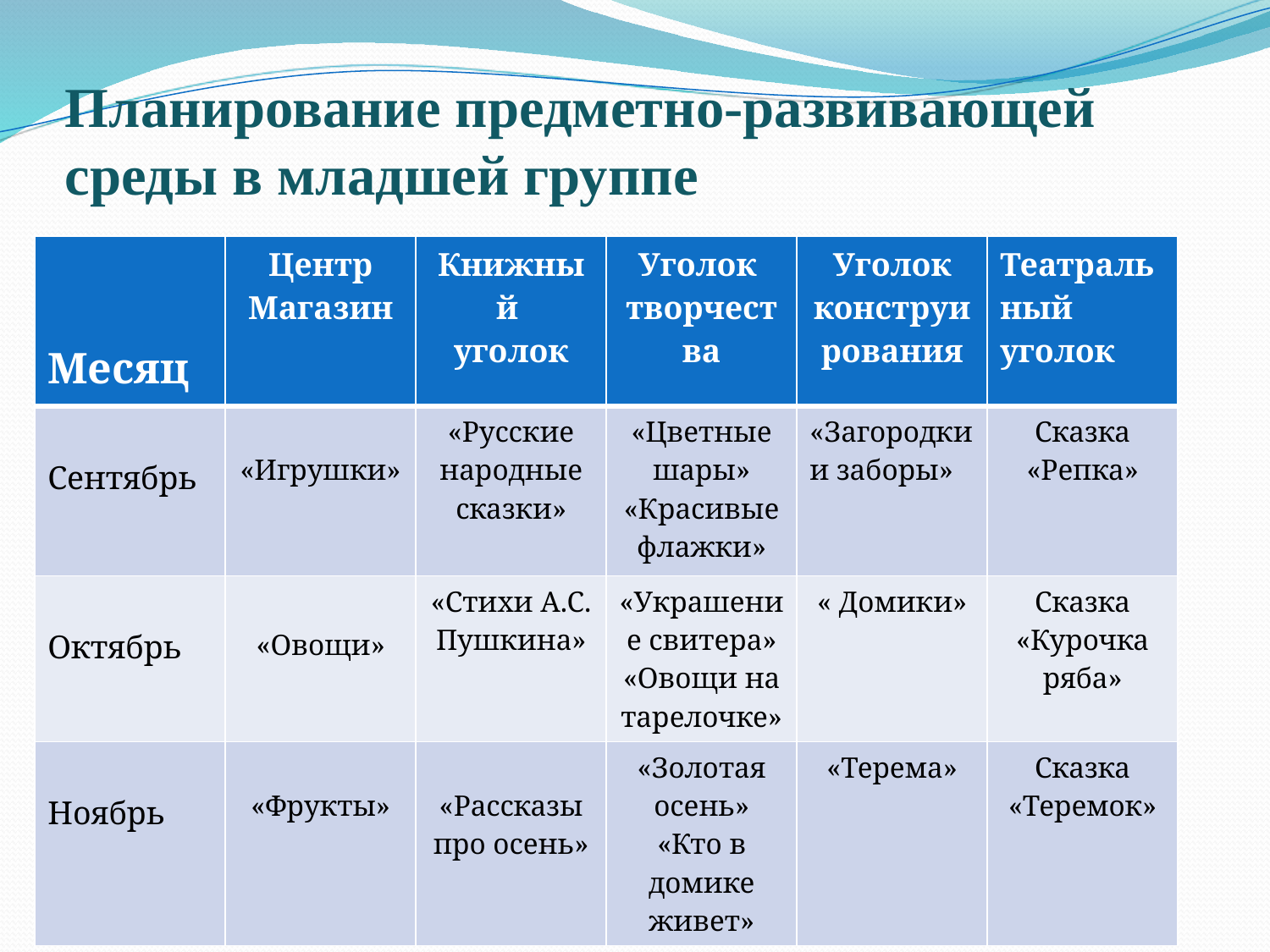

# Планирование предметно-развивающей среды в младшей группе
| Месяц | Центр Магазин | Книжный уголок | Уголок творчества | Уголок конструирования | Театральный уголок |
| --- | --- | --- | --- | --- | --- |
| Сентябрь | «Игрушки» | «Русские народные сказки» | «Цветные шары» «Красивые флажки» | «Загородки и заборы» | Сказка «Репка» |
| Октябрь | «Овощи» | «Стихи А.С. Пушкина» | «Украшение свитера» «Овощи на тарелочке» | « Домики» | Сказка «Курочка ряба» |
| Ноябрь | «Фрукты» | «Рассказы про осень» | «Золотая осень» «Кто в домике живет» | «Терема» | Сказка «Теремок» |